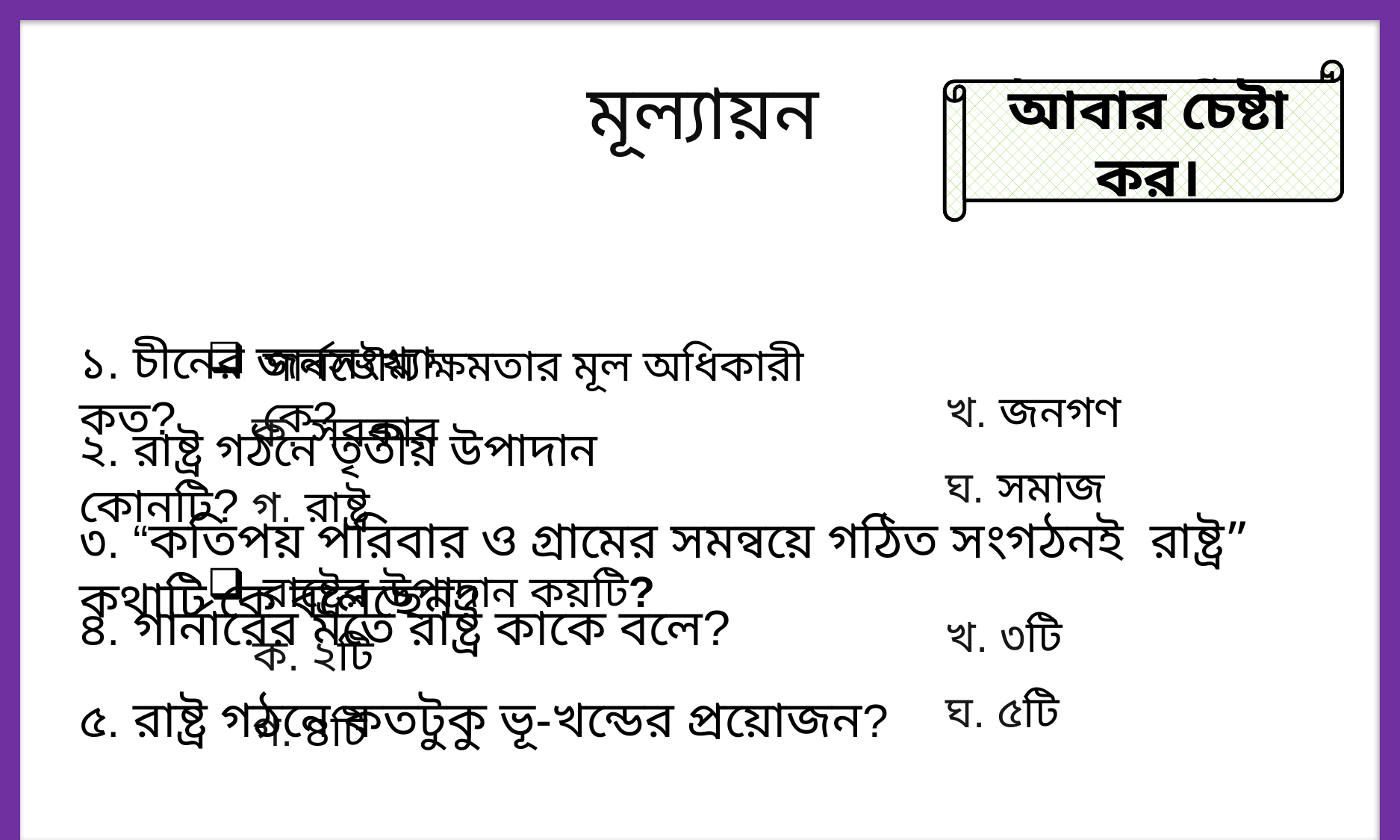

আবার চেষ্টা কর।
উত্তর সঠিক হয়েছে।
 মূল্যায়ন
১. চীনের জনসংখ্যা কত?
সার্বভৌম ক্ষমতার মূল অধিকারী কে?
খ. জনগণ
ক. সরকার
২. রাষ্ট্র গঠনে তৃতীয় উপাদান কোনটি?
ঘ. সমাজ
গ. রাষ্ট্র
৩. “কতিপয় পরিবার ও গ্রামের সমন্বয়ে গঠিত সংগঠনই  রাষ্ট্র” কথাটি কে বলেছেন?
রাষ্ট্রের উপাদান কয়টি?
৪. গার্নারের মতে রাষ্ট্র কাকে বলে?
খ. ৩টি
ক. ২টি

ঘ. ৫টি
৫. রাষ্ট্র গঠনে কতটুকু ভূ-খন্ডের প্রয়োজন?
গ. ৪টি